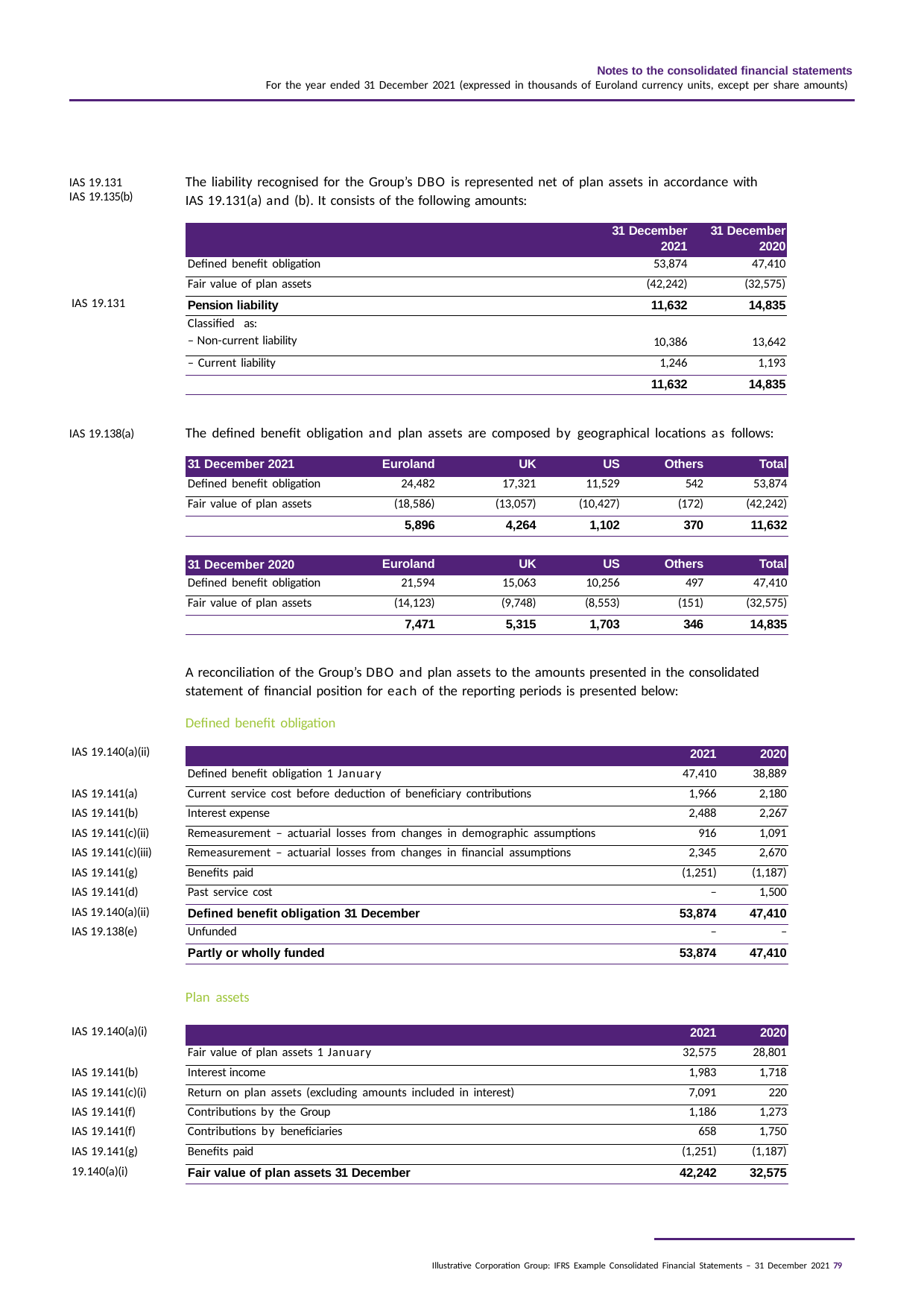

Notes to the consolidated financial statements
For the year ended 31 December 2021 (expressed in thousands of Euroland currency units, except per share amounts)

The liability recognised for the Group’s DBO is represented net of plan assets in accordance with IAS 19.131(a) and (b). It consists of the following amounts:
IAS 19.131 IAS 19.135(b)
|  |  | 31 December | 31 December |
| --- | --- | --- | --- |
|  |  | 2021 | 2020 |
|  | Defined benefit obligation | 53,874 | 47,410 |
|  | Fair value of plan assets | (42,242) | (32,575) |
| IAS 19.131 | Pension liability | 11,632 | 14,835 |
|  | Classified as: – Non-current liability | 10,386 | 13,642 |
|  | – Current liability | 1,246 | 1,193 |
|  |  | 11,632 | 14,835 |
The defined benefit obligation and plan assets are composed by geographical locations as follows:
IAS 19.138(a)
| 31 December 2021 | Euroland | UK | US | Others | Total |
| --- | --- | --- | --- | --- | --- |
| Defined benefit obligation | 24,482 | 17,321 | 11,529 | 542 | 53,874 |
| Fair value of plan assets | (18,586) | (13,057) | (10,427) | (172) | (42,242) |
|  | 5,896 | 4,264 | 1,102 | 370 | 11,632 |
|  |  |  |  |  |  |
| 31 December 2020 | Euroland | UK | US | Others | Total |
| Defined benefit obligation | 21,594 | 15,063 | 10,256 | 497 | 47,410 |
| Fair value of plan assets | (14,123) | (9,748) | (8,553) | (151) | (32,575) |
|  | 7,471 | 5,315 | 1,703 | 346 | 14,835 |
A reconciliation of the Group’s DBO and plan assets to the amounts presented in the consolidated statement of financial position for each of the reporting periods is presented below:
Defined benefit obligation
| IAS 19.140(a)(ii) |  | 2021 | 2020 |
| --- | --- | --- | --- |
|  | Defined benefit obligation 1 January | 47,410 | 38,889 |
| IAS 19.141(a) | Current service cost before deduction of beneficiary contributions | 1,966 | 2,180 |
| IAS 19.141(b) | Interest expense | 2,488 | 2,267 |
| IAS 19.141(c)(ii) | Remeasurement – actuarial losses from changes in demographic assumptions | 916 | 1,091 |
| IAS 19.141(c)(iii) | Remeasurement – actuarial losses from changes in financial assumptions | 2,345 | 2,670 |
| IAS 19.141(g) | Benefits paid | (1,251) | (1,187) |
| IAS 19.141(d) | Past service cost | – | 1,500 |
| IAS 19.140(a)(ii) | Defined benefit obligation 31 December | 53,874 | 47,410 |
| IAS 19.138(e) | Unfunded | – | – |
|  | Partly or wholly funded | 53,874 | 47,410 |
|  | Plan assets |  |  |
| IAS 19.140(a)(i) |  | 2021 | 2020 |
|  | Fair value of plan assets 1 January | 32,575 | 28,801 |
| IAS 19.141(b) | Interest income | 1,983 | 1,718 |
| IAS 19.141(c)(i) | Return on plan assets (excluding amounts included in interest) | 7,091 | 220 |
| IAS 19.141(f) | Contributions by the Group | 1,186 | 1,273 |
| IAS 19.141(f) | Contributions by beneficiaries | 658 | 1,750 |
| IAS 19.141(g) | Benefits paid | (1,251) | (1,187) |
| 19.140(a)(i) | Fair value of plan assets 31 December | 42,242 | 32,575 |

Illustrative Corporation Group: IFRS Example Consolidated Financial Statements – 31 December 2021 79